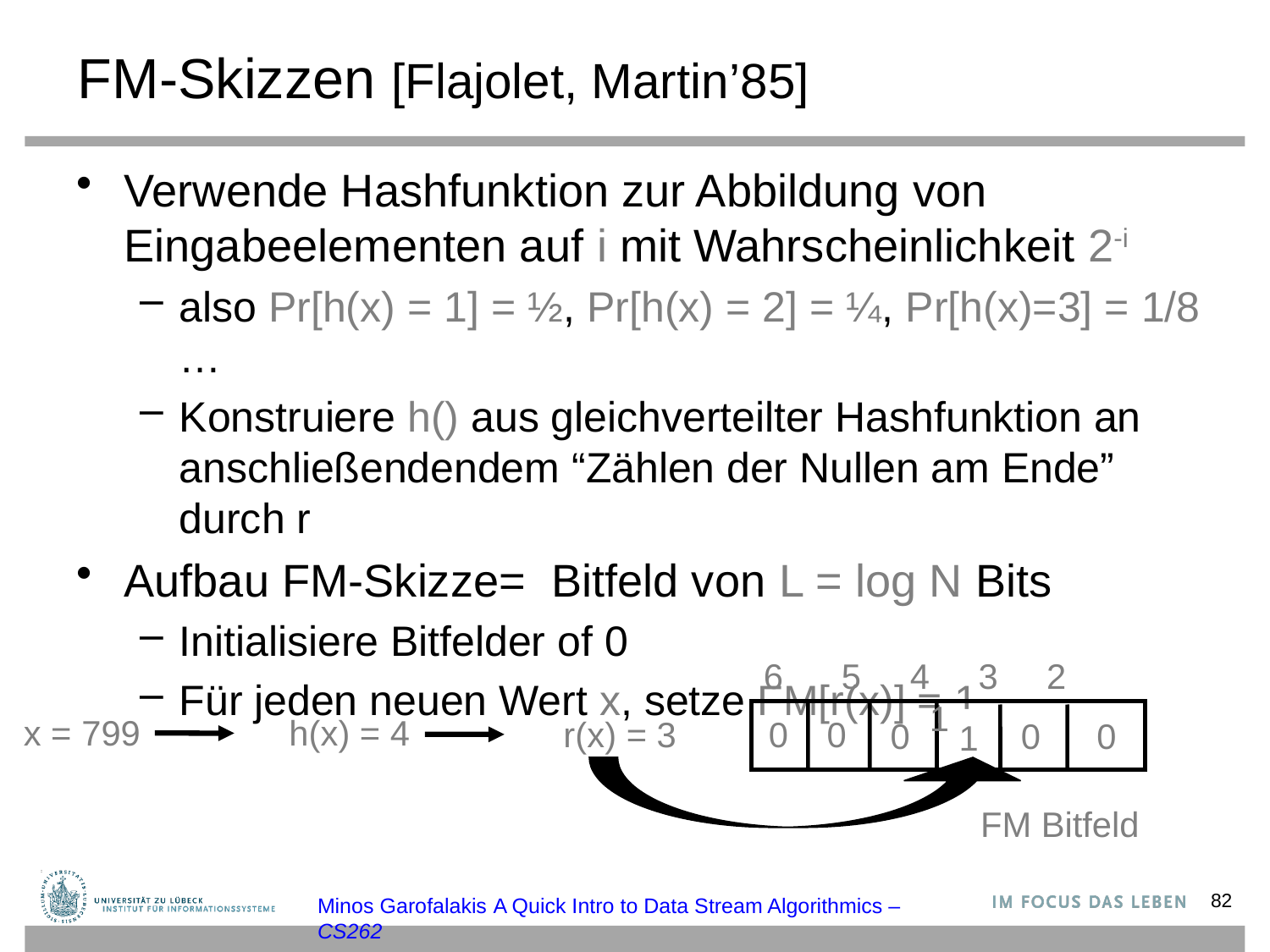

# FM-Skizzen [Flajolet, Martin’85]
Verwende Hashfunktion zur Abbildung von Eingabeelementen auf i mit Wahrscheinlichkeit 2-i
also Pr[h(x) = 1] = ½, Pr[h(x) = 2] = ¼, Pr[h(x)=3] = 1/8 …
Konstruiere h() aus gleichverteilter Hashfunktion an anschließendendem “Zählen der Nullen am Ende” durch r
Aufbau FM-Skizze=  Bitfeld von L = log N Bits
Initialisiere Bitfelder of 0
Für jeden neuen Wert x, setze FM[r(x)] = 1

6      5     4     3     2      1

x = 799
h(x) = 4

r(x) = 3

0
0
0
0
0
0
1

FM Bitfeld
Minos Garofalakis A Quick Intro to Data Stream Algorithmics – CS262
82